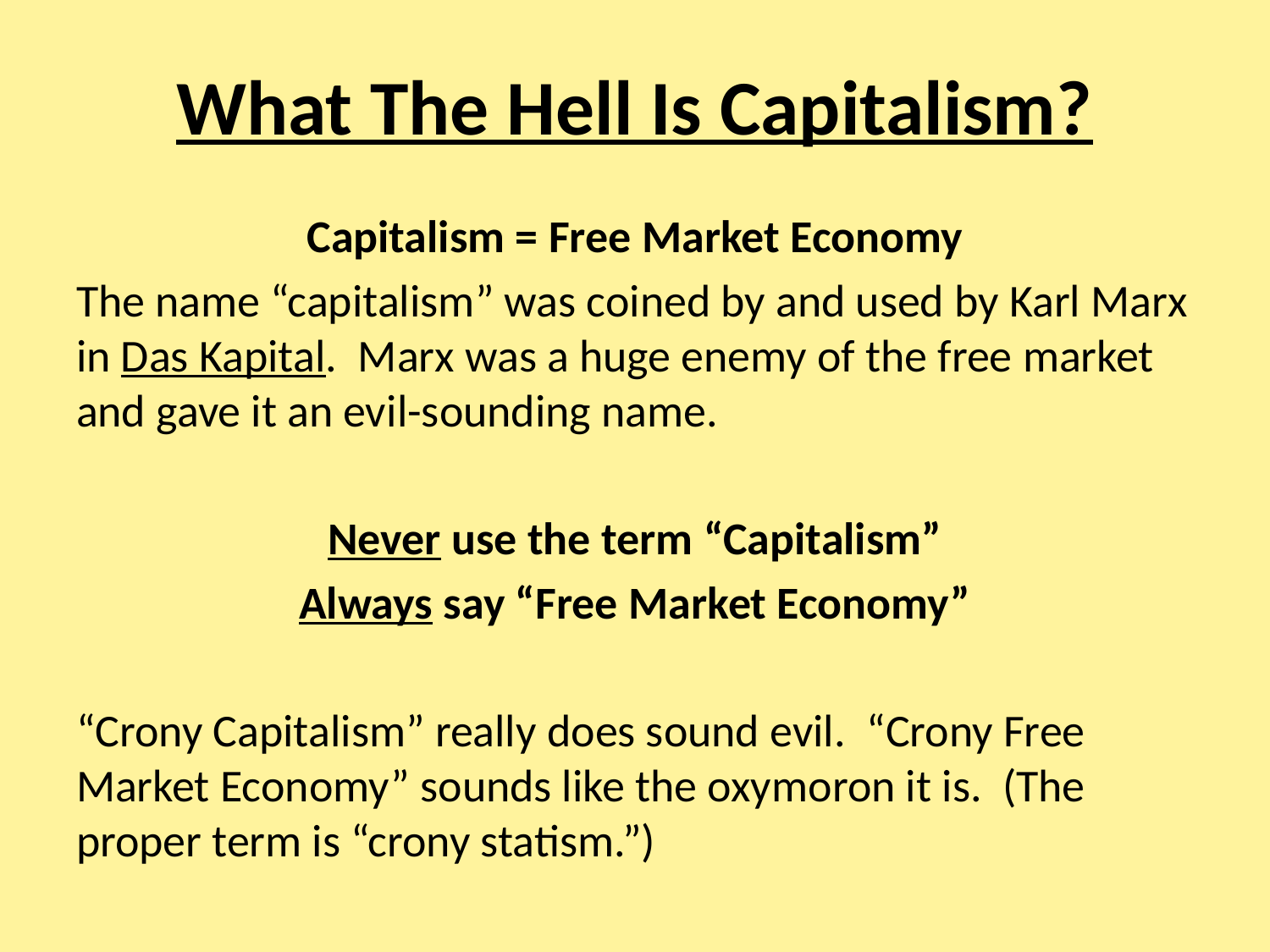

# What The Hell Is Capitalism?
Capitalism = Free Market Economy
The name “capitalism” was coined by and used by Karl Marx in Das Kapital.  Marx was a huge enemy of the free market and gave it an evil-sounding name.

Never use the term “Capitalism”
Always say “Free Market Economy”

“Crony Capitalism” really does sound evil.  “Crony Free Market Economy” sounds like the oxymoron it is.  (The proper term is “crony statism.”)